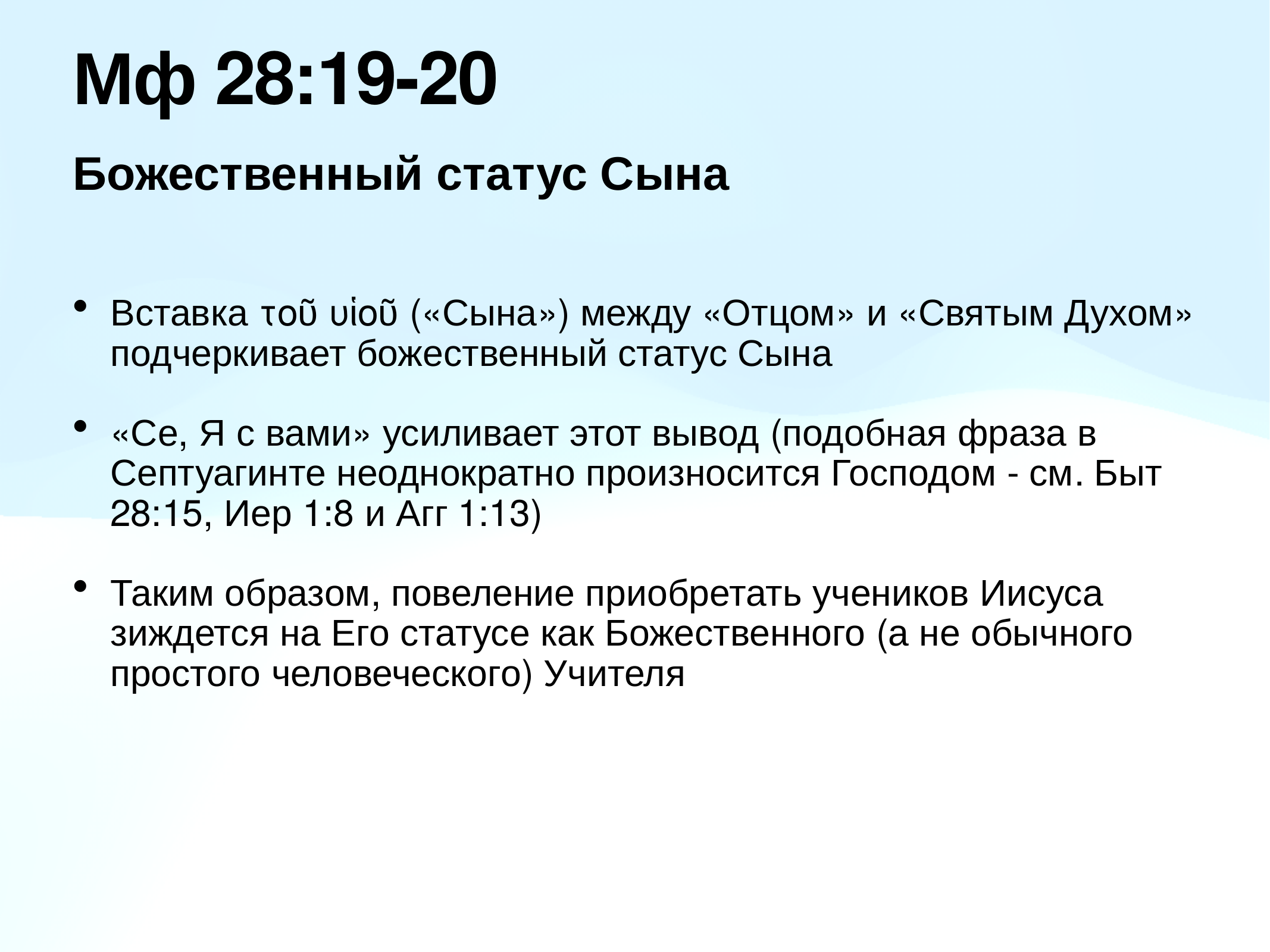

# Мф 28:19-20
Божественный статус Сына
Вставка τοῦ υἱοῦ («Сына») между «Отцом» и «Святым Духом» подчеркивает божественный статус Сына
«Се, Я с вами» усиливает этот вывод (подобная фраза в Септуагинте неоднократно произносится Господом - см. Быт 28:15, Иер 1:8 и Агг 1:13)
Таким образом, повеление приобретать учеников Иисуса зиждется на Его статусе как Божественного (а не обычного простого человеческого) Учителя